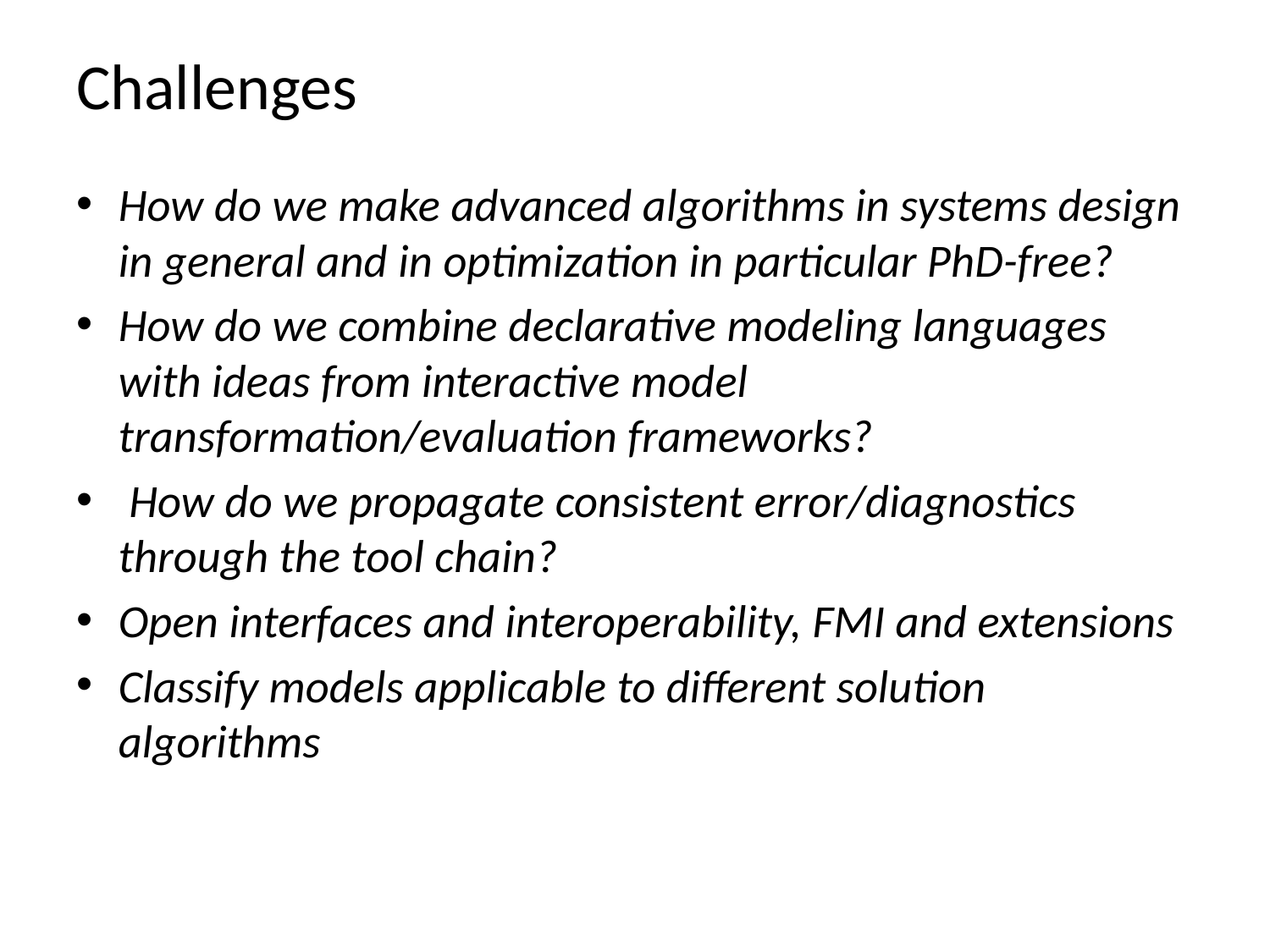

# Challenges
How do we make advanced algorithms in systems design in general and in optimization in particular PhD-free?
How do we combine declarative modeling languages with ideas from interactive model transformation/evaluation frameworks?
 How do we propagate consistent error/diagnostics through the tool chain?
Open interfaces and interoperability, FMI and extensions
Classify models applicable to different solution algorithms